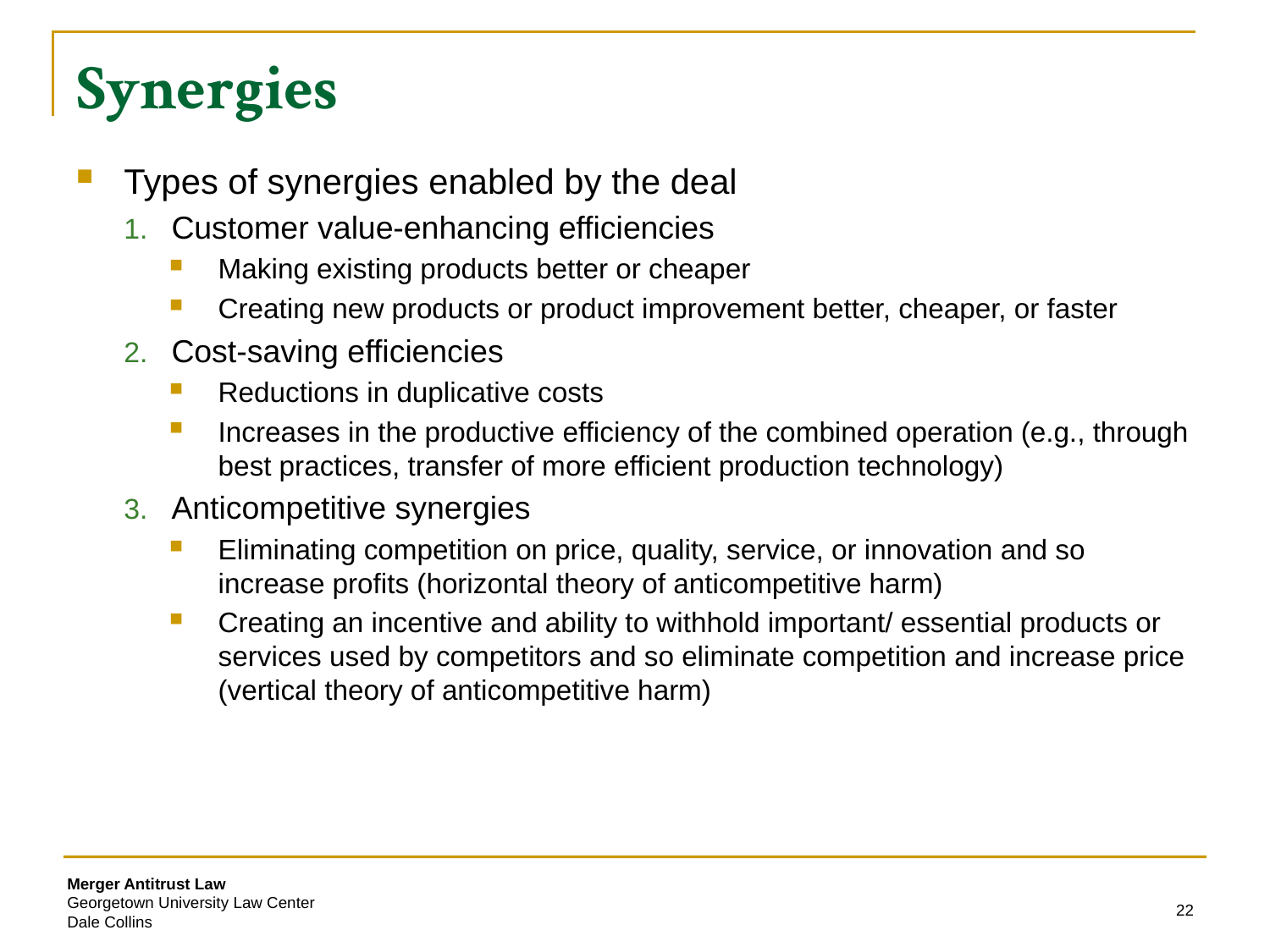

# Synergies
Types of synergies enabled by the deal
Customer value-enhancing efficiencies
Making existing products better or cheaper
Creating new products or product improvement better, cheaper, or faster
Cost-saving efficiencies
Reductions in duplicative costs
Increases in the productive efficiency of the combined operation (e.g., through best practices, transfer of more efficient production technology)
Anticompetitive synergies
Eliminating competition on price, quality, service, or innovation and so increase profits (horizontal theory of anticompetitive harm)
Creating an incentive and ability to withhold important/ essential products or services used by competitors and so eliminate competition and increase price (vertical theory of anticompetitive harm)

22